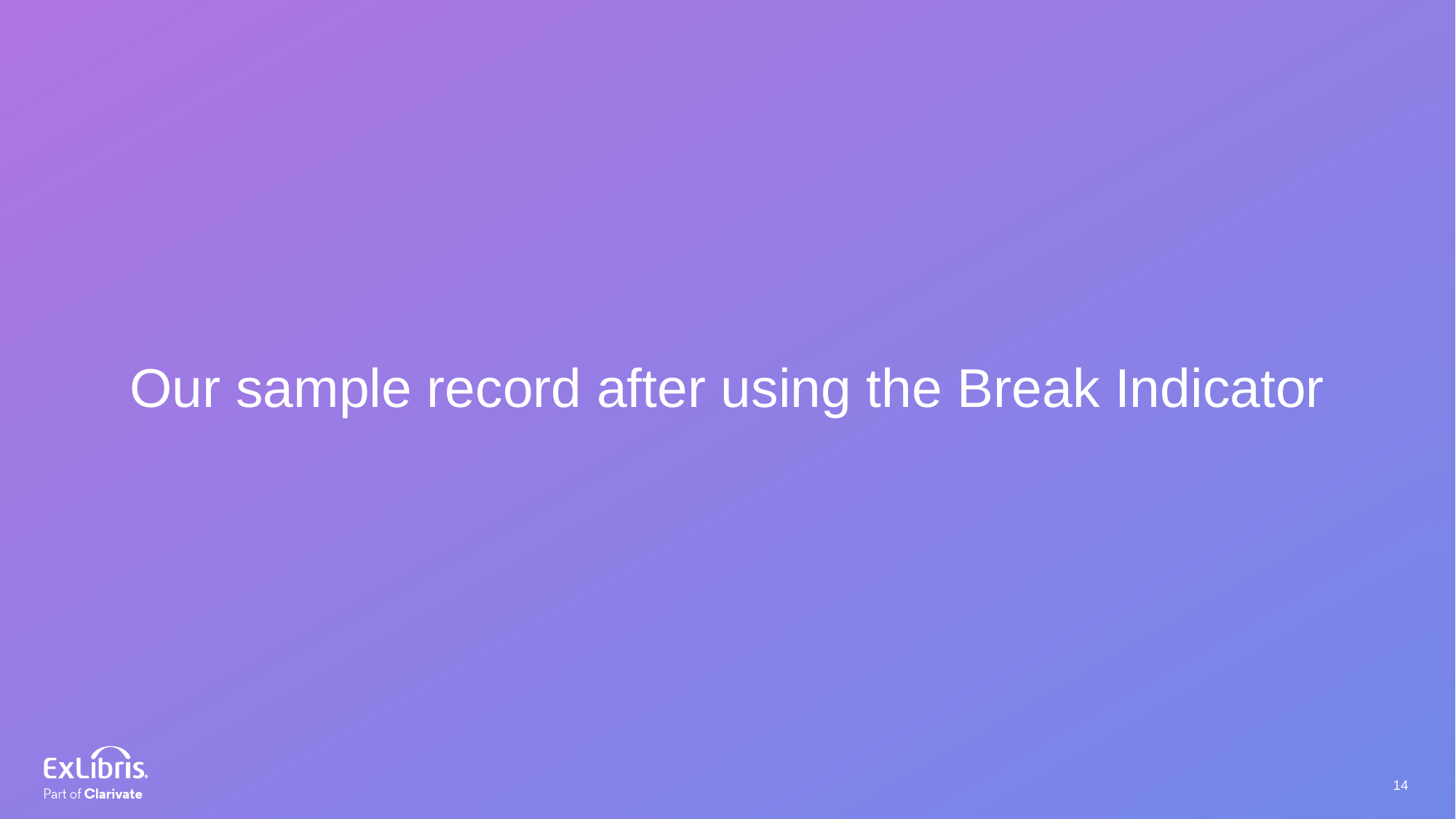

Our sample record after using the Break Indicator
14